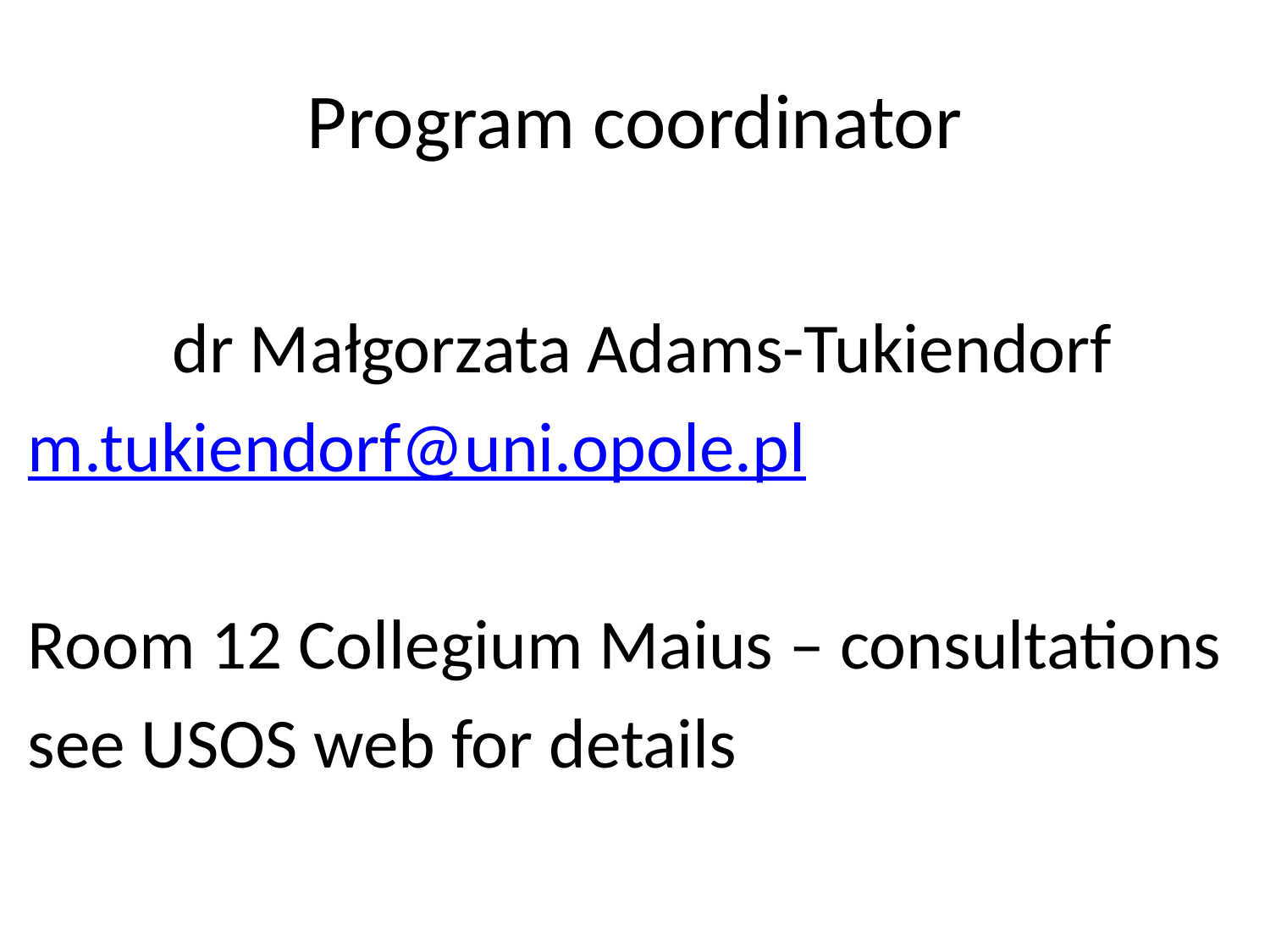

# Program coordinator
dr Małgorzata Adams-Tukiendorf
m.tukiendorf@uni.opole.pl

Room 12 Collegium Maius – consultations
see USOS web for details